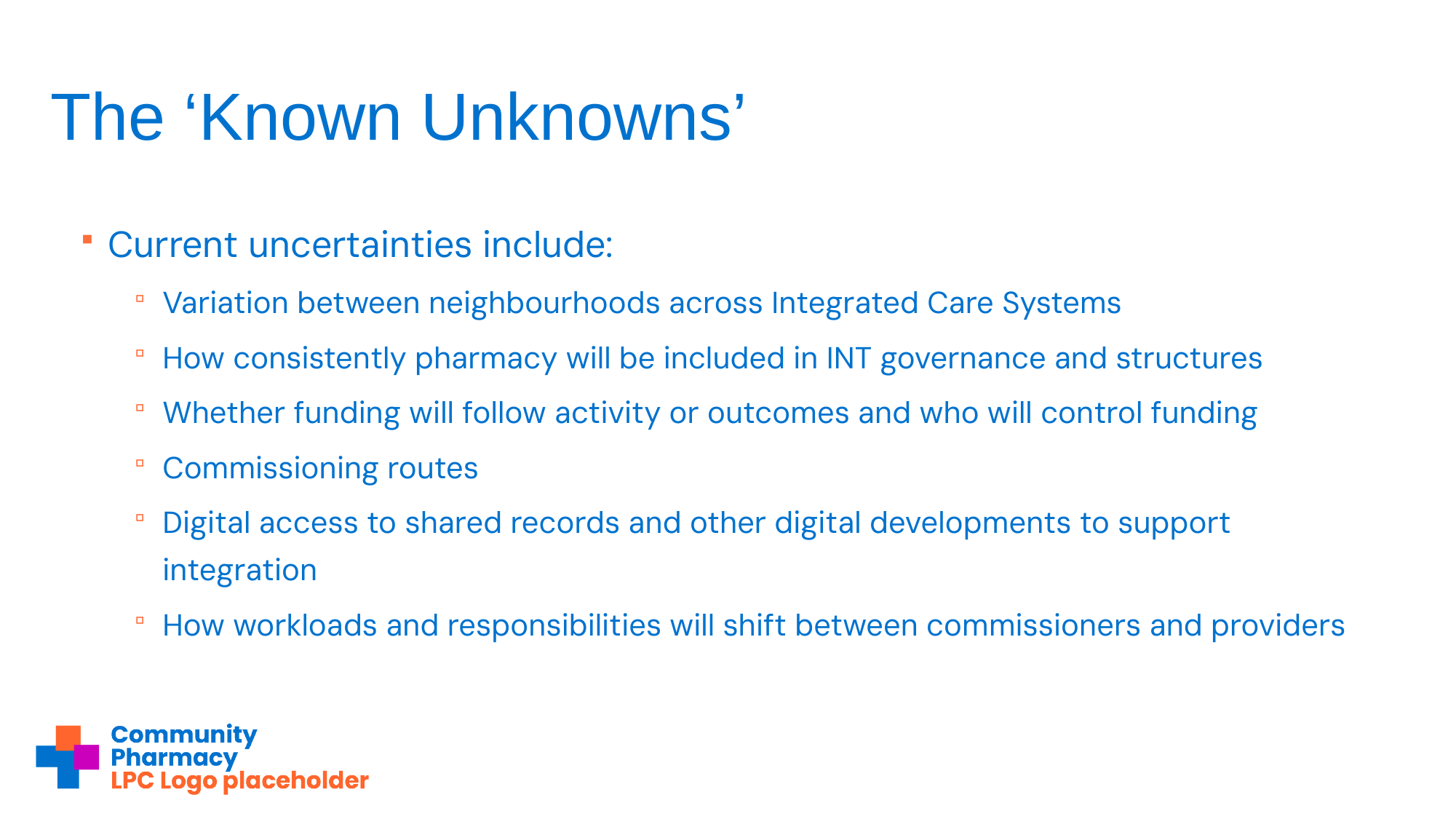

# The ‘Known Unknowns’
Current uncertainties include:
Variation between neighbourhoods across Integrated Care Systems
How consistently pharmacy will be included in INT governance and structures
Whether funding will follow activity or outcomes and who will control funding
Commissioning routes
Digital access to shared records and other digital developments to support integration
How workloads and responsibilities will shift between commissioners and providers